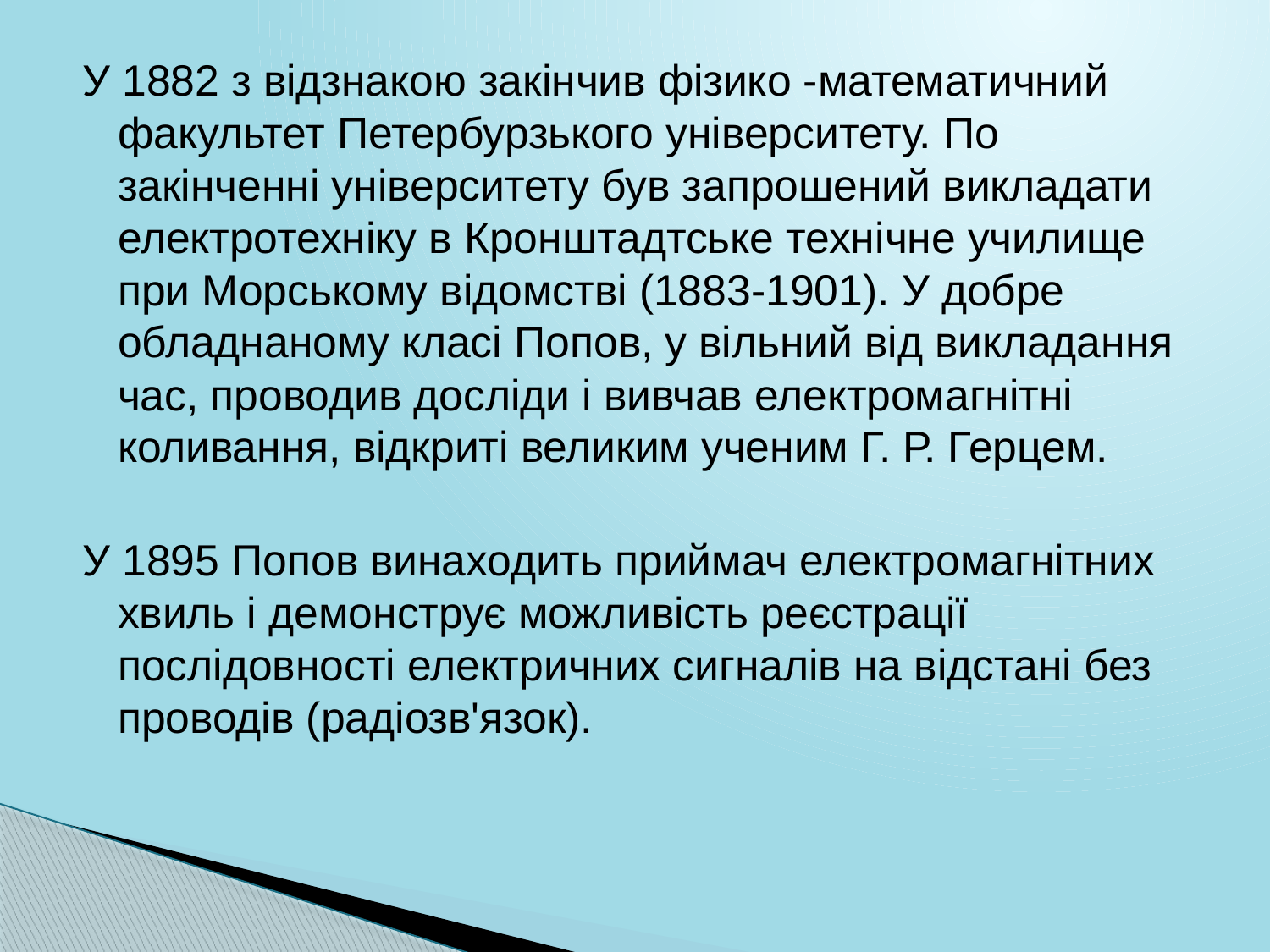

У 1882 з відзнакою закінчив фізико -математичний факультет Петербурзького університету. По закінченні університету був запрошений викладати електротехніку в Кронштадтське технічне училище при Морському відомстві (1883-1901). У добре обладнаному класі Попов, у вільний від викладання час, проводив досліди і вивчав електромагнітні коливання, відкриті великим ученим Г. Р. Герцем.

У 1895 Попов винаходить приймач електромагнітних хвиль і демонструє можливість реєстрації послідовності електричних сигналів на відстані без проводів (радіозв'язок).